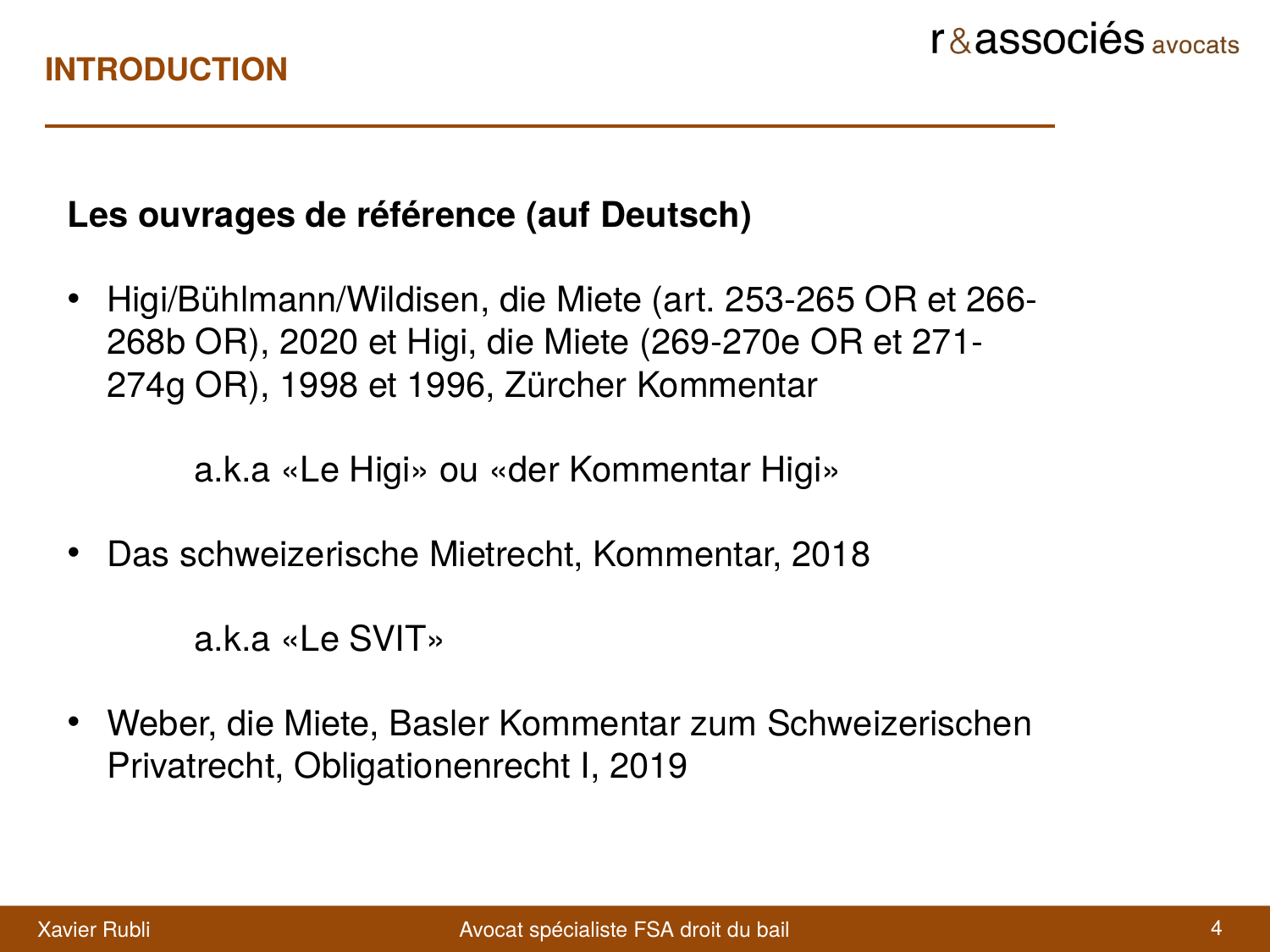

INTRODUCTION
Les ouvrages de référence (auf Deutsch)

Higi/Bühlmann/Wildisen, die Miete (art. 253-265 OR et 266-268b OR), 2020 et Higi, die Miete (269-270e OR et 271-274g OR), 1998 et 1996, Zürcher Kommentar

	a.k.a «Le Higi» ou «der Kommentar Higi»

Das schweizerische Mietrecht, Kommentar, 2018

a.k.a «Le SVIT»

Weber, die Miete, Basler Kommentar zum Schweizerischen Privatrecht, Obligationenrecht I, 2019